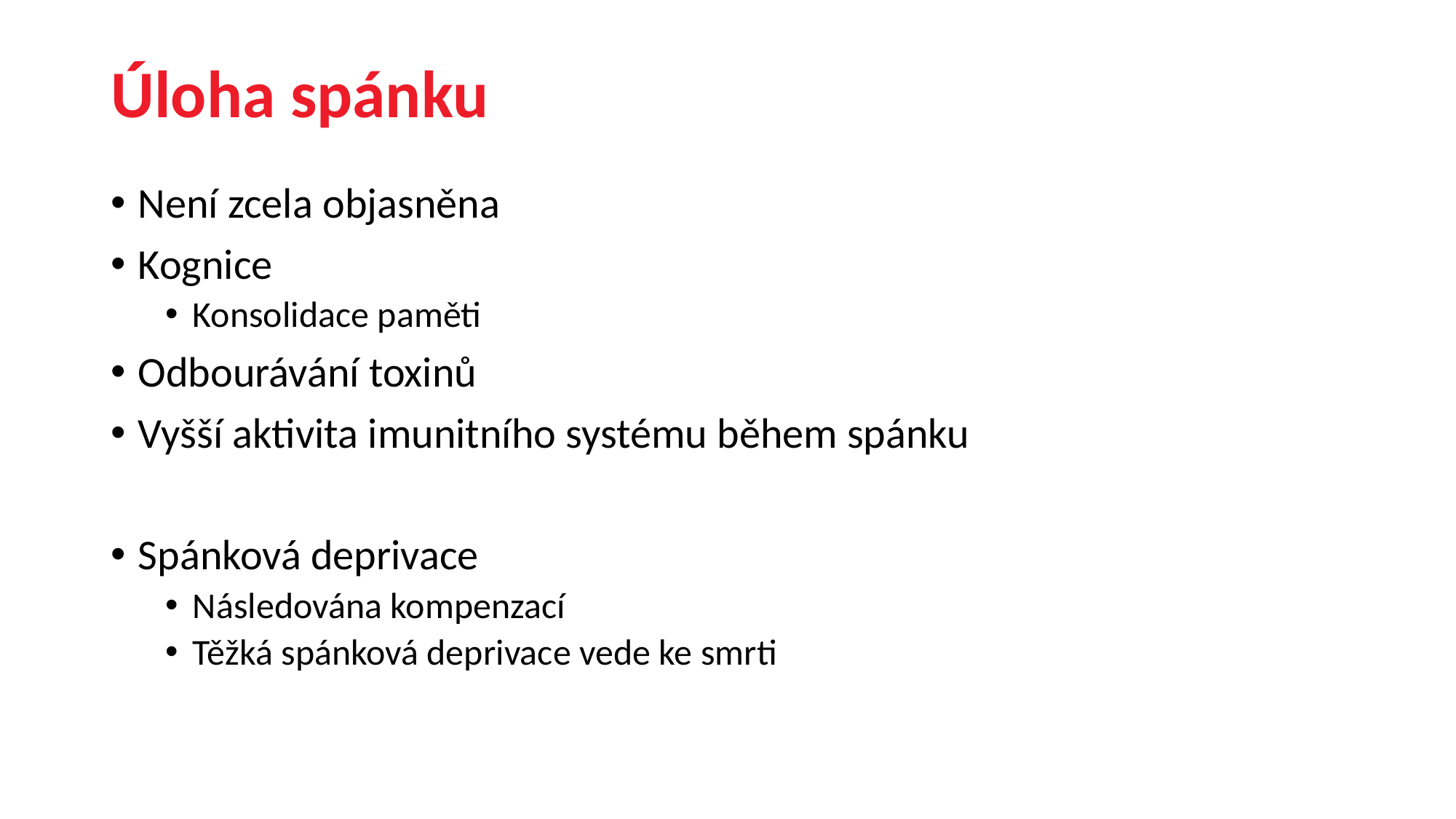

# Úloha spánku
Není zcela objasněna
Kognice
Konsolidace paměti
Odbourávání toxinů
Vyšší aktivita imunitního systému během spánku

Spánková deprivace
Následována kompenzací
Těžká spánková deprivace vede ke smrti